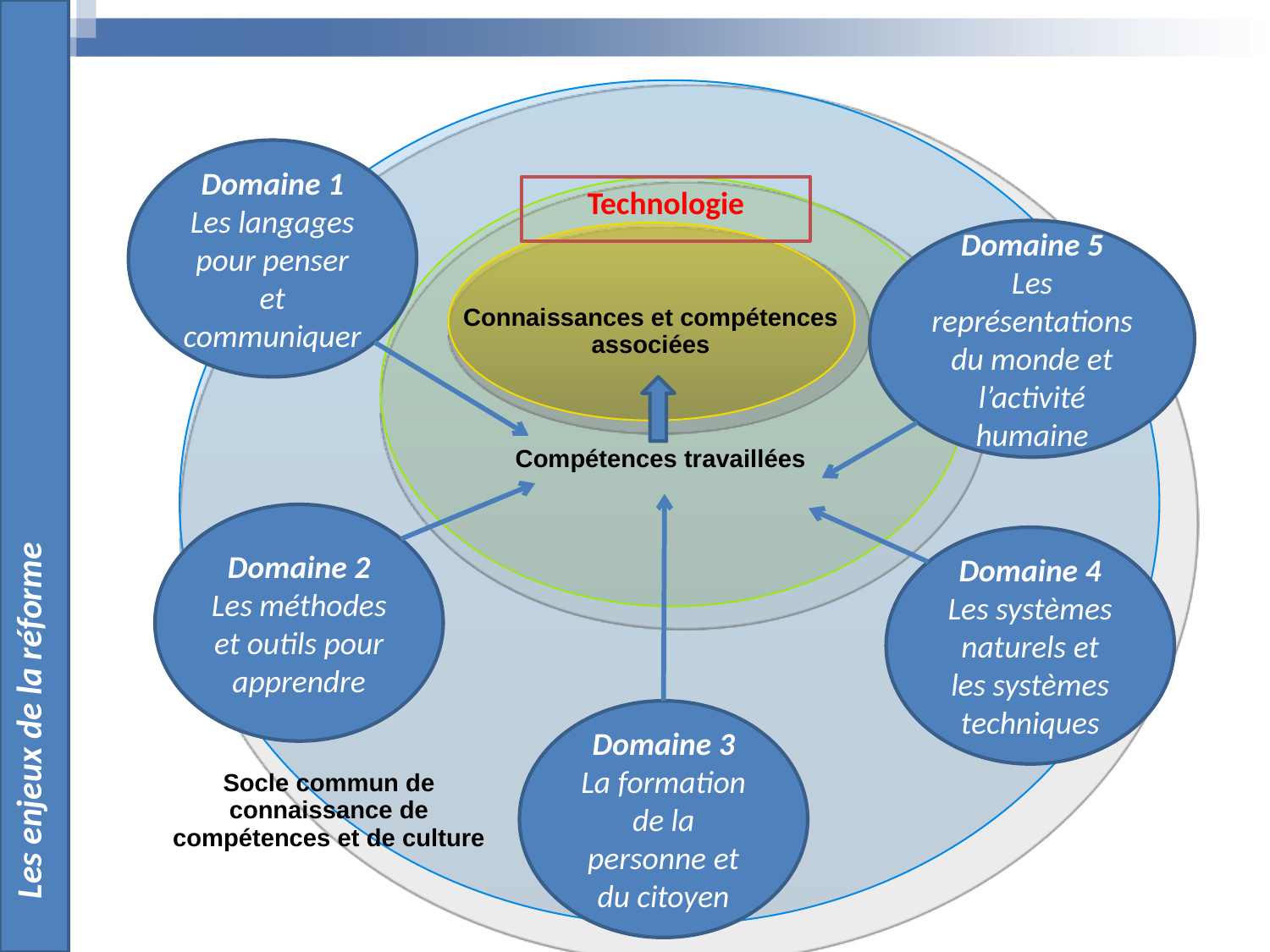

Les enjeux de la réforme
Technologie

Socle commun de connaissance de compétences et de culture

Compétences travaillées

Connaissances et compétences associées
Domaine 1
Les langages pour penser et communiquer
Domaine 5
Les représentations du monde et l’activité humaine

Domaine 2
Les méthodes et outils pour apprendre
Domaine 4
Les systèmes naturels et les systèmes techniques
Domaine 3
La formation de la personne et du citoyen